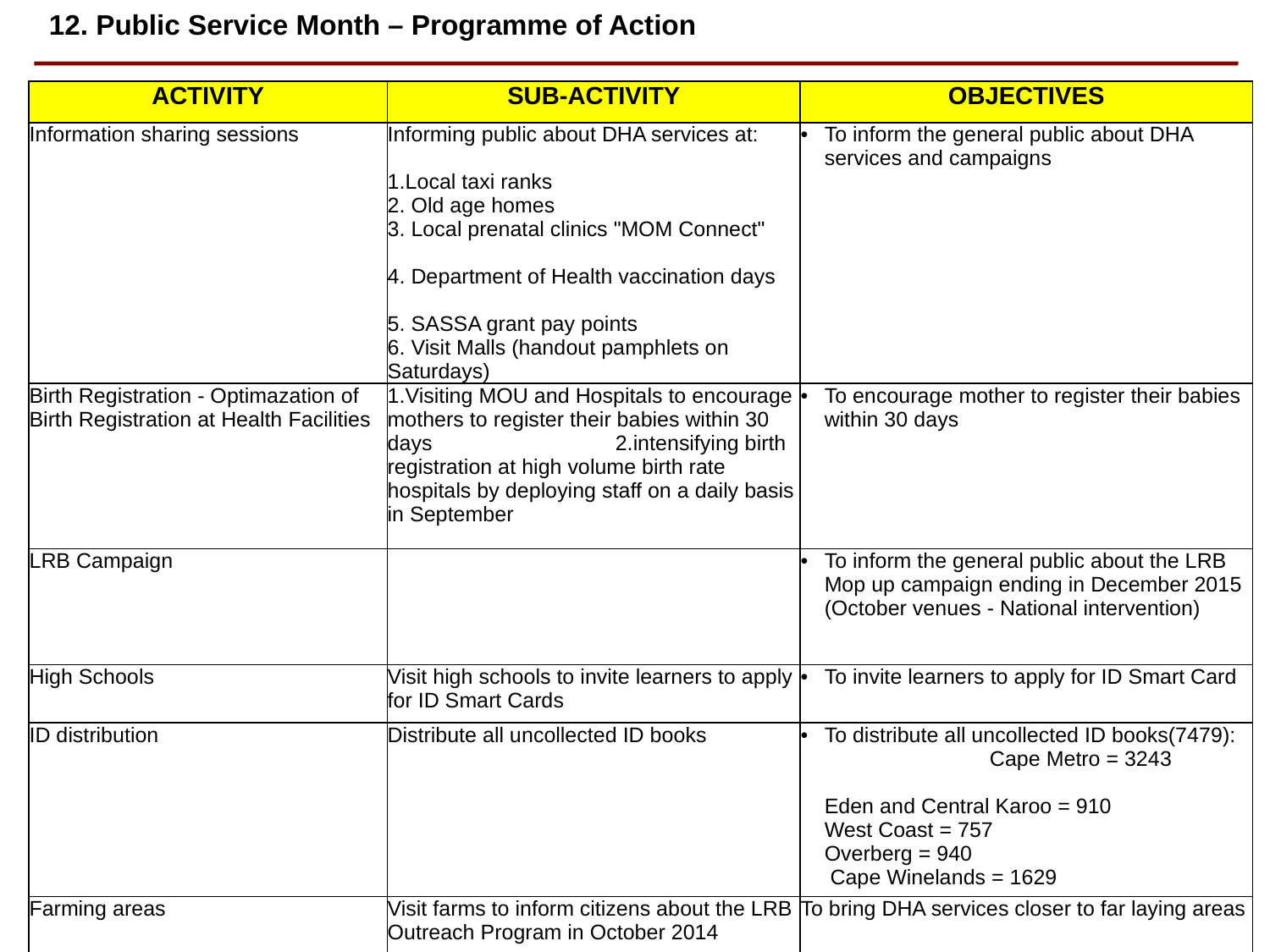

12. Public Service Month – Programme of Action

| ACTIVITY | SUB-ACTIVITY | OBJECTIVES |
| --- | --- | --- |
| Information sharing sessions | Informing public about DHA services at: 1.Local taxi ranks 2. Old age homes 3. Local prenatal clinics "MOM Connect" 4. Department of Health vaccination days 5. SASSA grant pay points 6. Visit Malls (handout pamphlets on Saturdays) | To inform the general public about DHA services and campaigns |
| Birth Registration - Optimazation of Birth Registration at Health Facilities | 1.Visiting MOU and Hospitals to encourage mothers to register their babies within 30 days 2.intensifying birth registration at high volume birth rate hospitals by deploying staff on a daily basis in September | To encourage mother to register their babies within 30 days |
| LRB Campaign |  | To inform the general public about the LRB Mop up campaign ending in December 2015 (October venues - National intervention) |
| High Schools | Visit high schools to invite learners to apply for ID Smart Cards | To invite learners to apply for ID Smart Card |
| ID distribution | Distribute all uncollected ID books | To distribute all uncollected ID books(7479): Cape Metro = 3243 Eden and Central Karoo = 910 West Coast = 757 Overberg = 940 Cape Winelands = 1629 |
| Farming areas | Visit farms to inform citizens about the LRB Outreach Program in October 2014 | To bring DHA services closer to far laying areas |